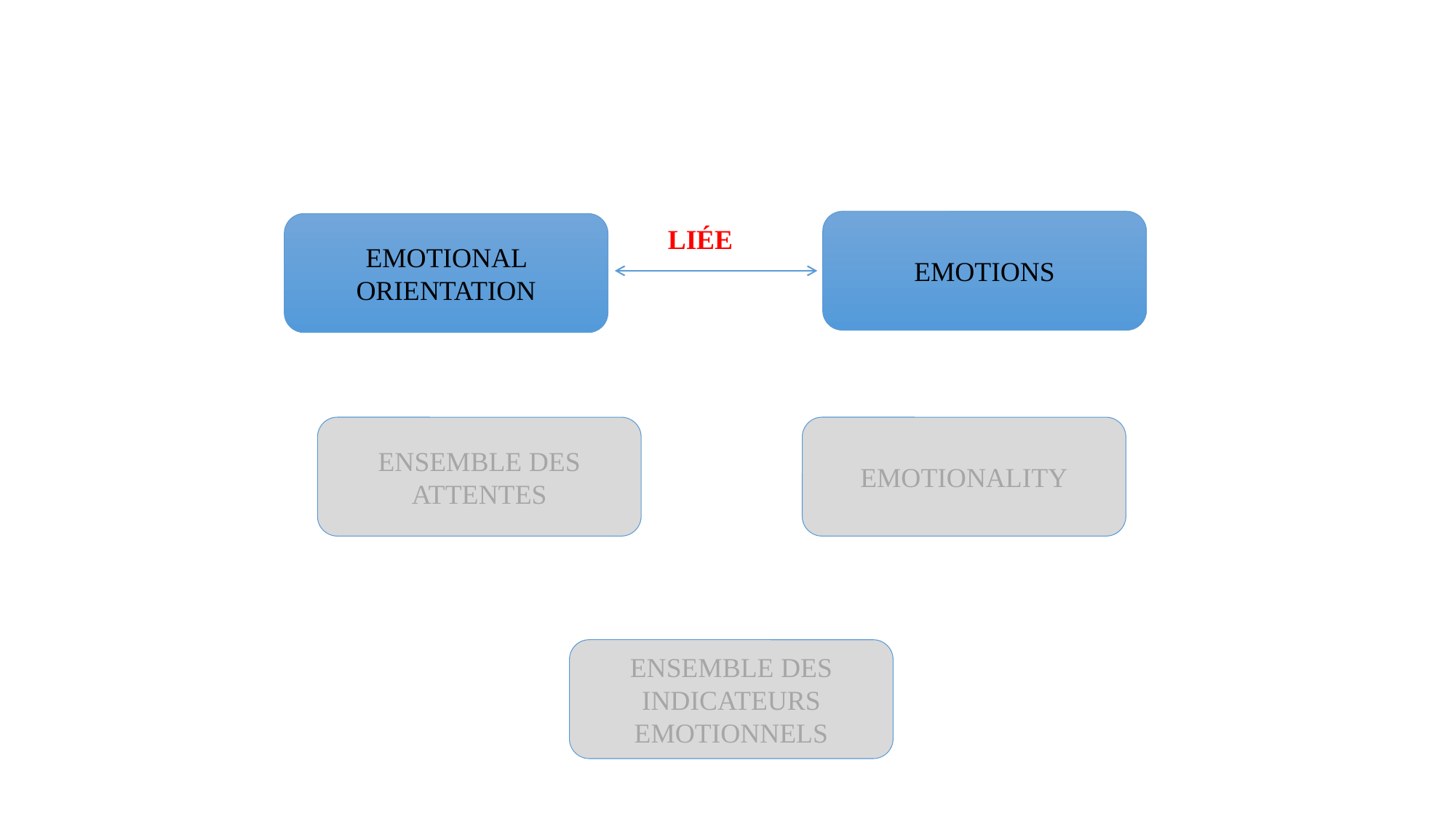

EMOTIONS
EMOTIONAL ORIENTATION
LIÉE
ENSEMBLE DES ATTENTES
EMOTIONALITY
ENSEMBLE DES INDICATEURS EMOTIONNELS